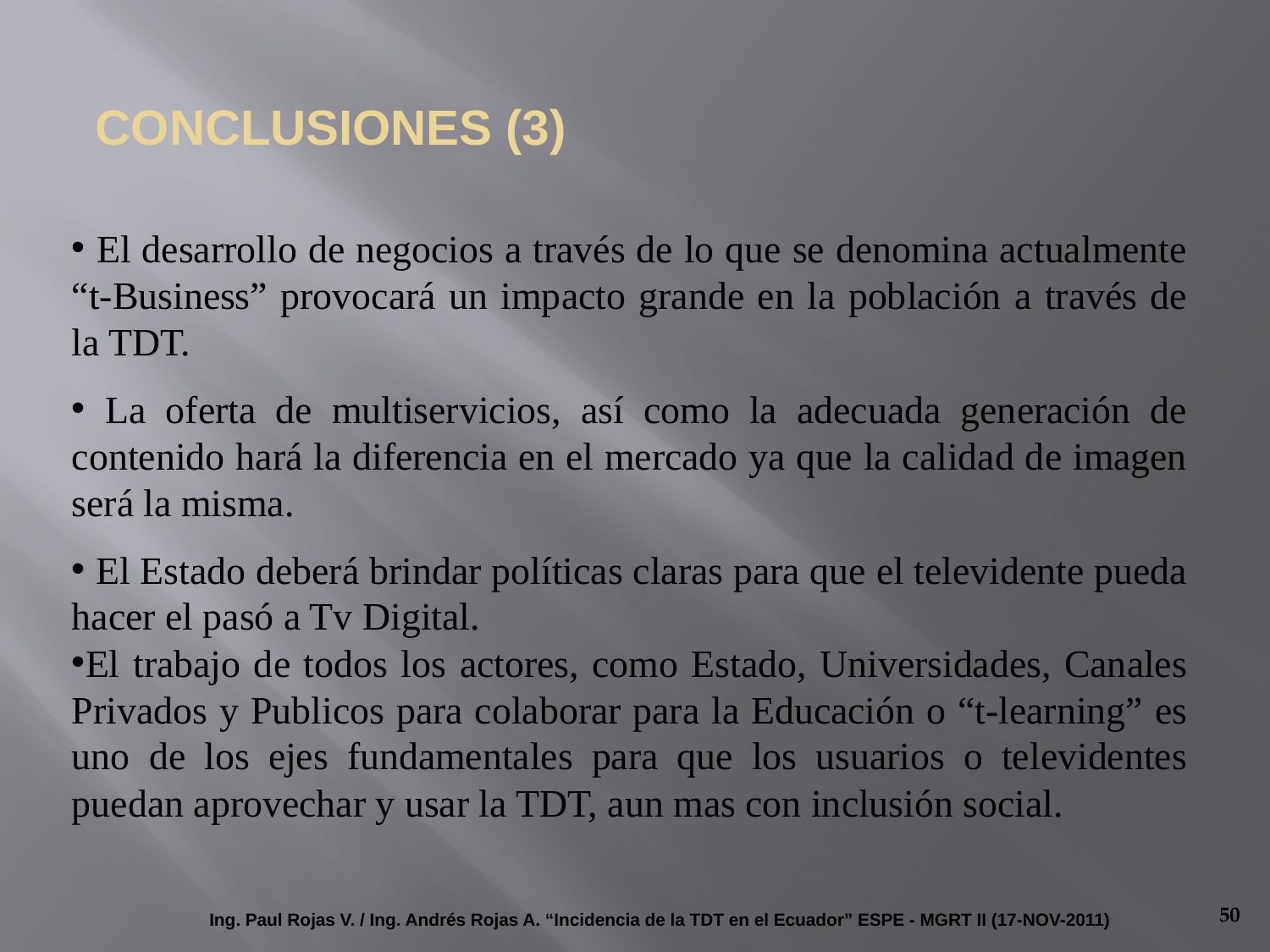

CONCLUSIONES (3)
 El desarrollo de negocios a través de lo que se denomina actualmente “t-Business” provocará un impacto grande en la población a través de la TDT.

 La oferta de multiservicios, así como la adecuada generación de contenido hará la diferencia en el mercado ya que la calidad de imagen será la misma.

 El Estado deberá brindar políticas claras para que el televidente pueda hacer el pasó a Tv Digital.
El trabajo de todos los actores, como Estado, Universidades, Canales Privados y Publicos para colaborar para la Educación o “t-learning” es uno de los ejes fundamentales para que los usuarios o televidentes puedan aprovechar y usar la TDT, aun mas con inclusión social.
50
Ing. Paul Rojas V. / Ing. Andrés Rojas A. “Incidencia de la TDT en el Ecuador” ESPE - MGRT II (17-NOV-2011)